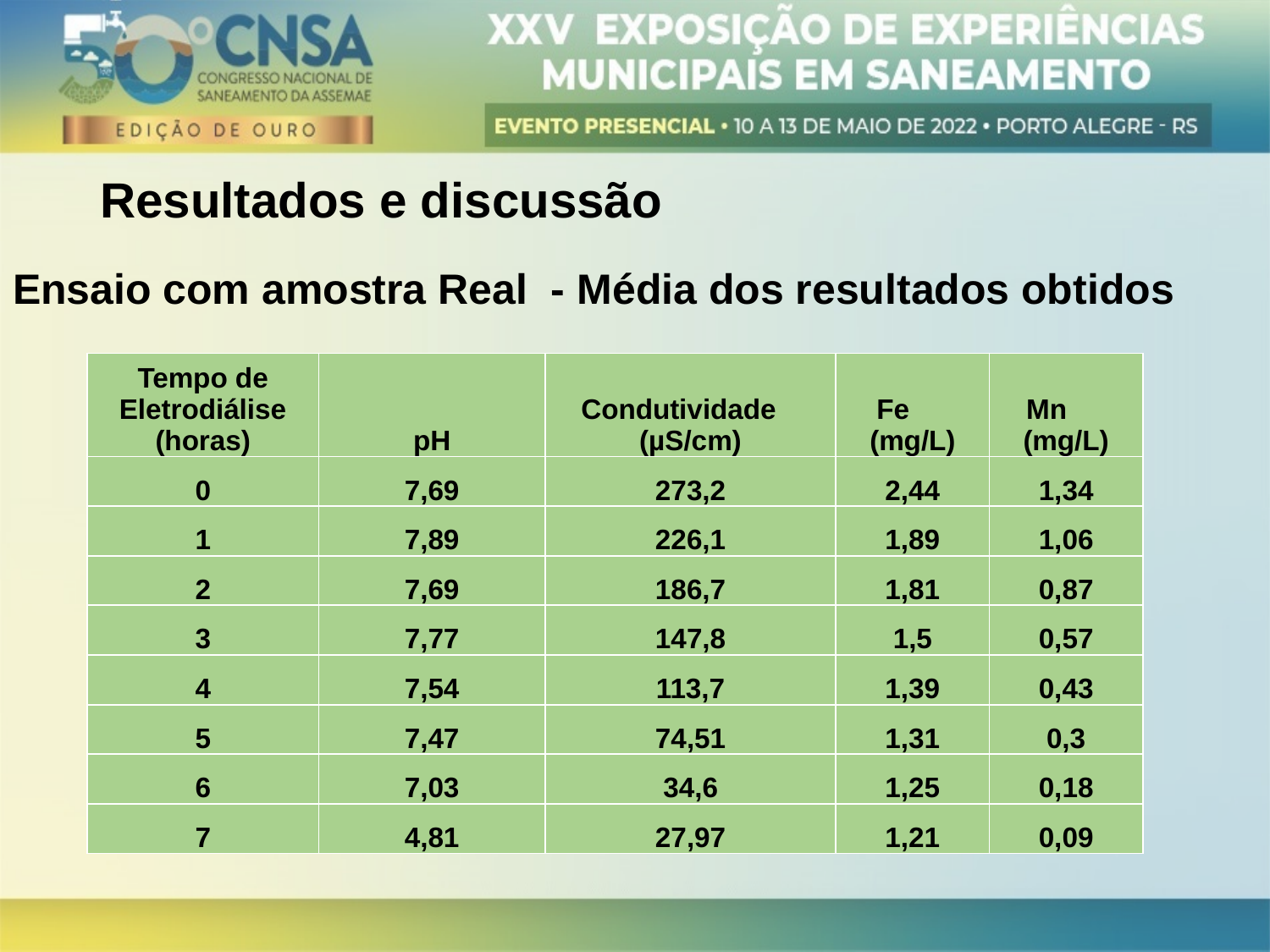

Resultados e discussão
Ensaio com amostra Real  - Média dos resultados obtidos
| Tempo de Eletrodiálise (horas) | pH | Condutividade (µS/cm) | Fe (mg/L) | Mn (mg/L) |
| --- | --- | --- | --- | --- |
| 0 | 7,69 | 273,2 | 2,44 | 1,34 |
| 1 | 7,89 | 226,1 | 1,89 | 1,06 |
| 2 | 7,69 | 186,7 | 1,81 | 0,87 |
| 3 | 7,77 | 147,8 | 1,5 | 0,57 |
| 4 | 7,54 | 113,7 | 1,39 | 0,43 |
| 5 | 7,47 | 74,51 | 1,31 | 0,3 |
| 6 | 7,03 | 34,6 | 1,25 | 0,18 |
| 7 | 4,81 | 27,97 | 1,21 | 0,09 |